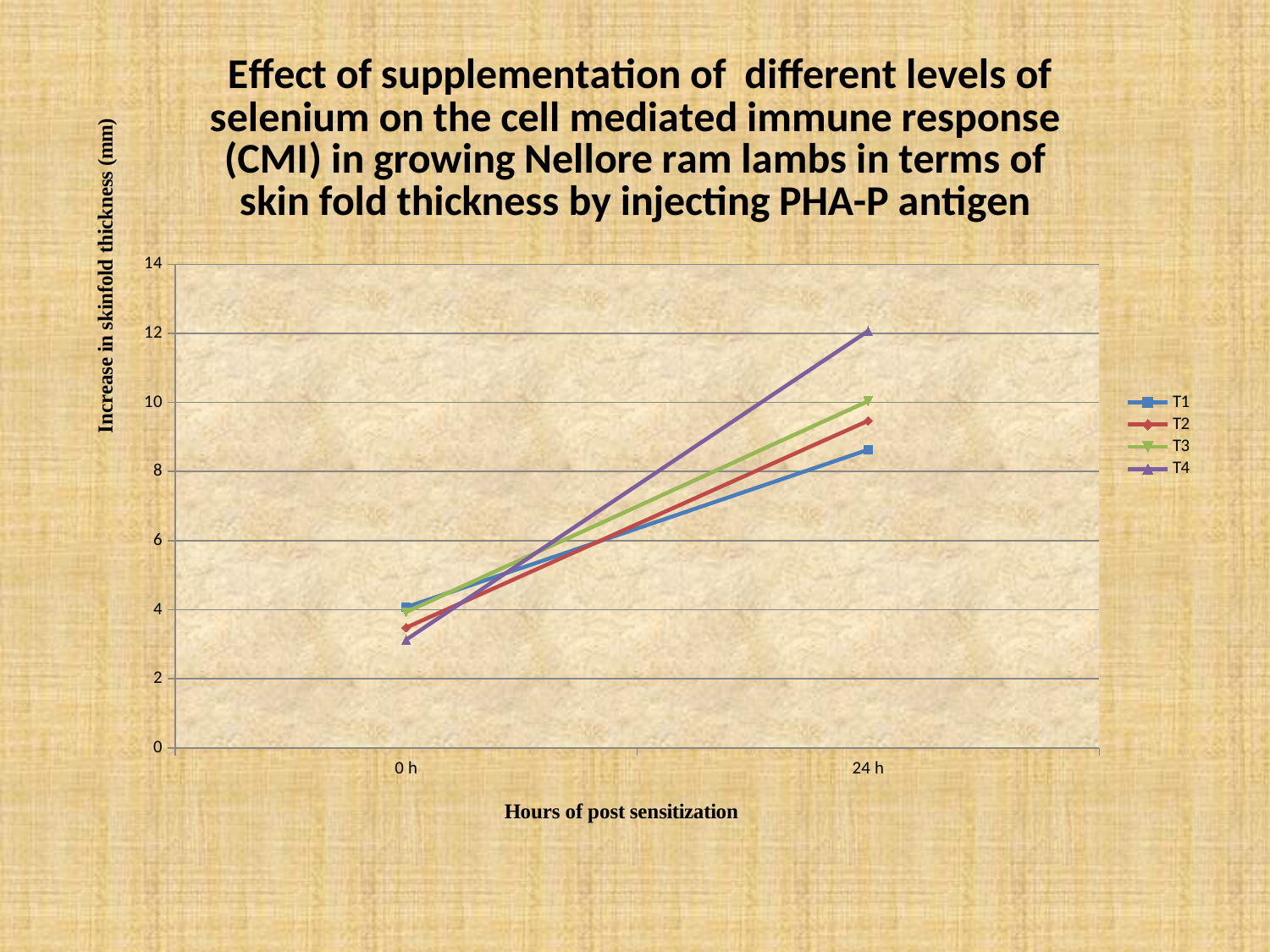

### Chart:  Effect of supplementation of  different levels of selenium on the cell mediated immune response (CMI) in growing Nellore ram lambs in terms of skin fold thickness by injecting PHA-P antigen

| Category | T1 | T2 | T3 | T4 |
|---|---|---|---|---|
| 0 h | 4.07 | 3.48 | 3.9299999999999997 | 3.13 |
| 24 h | 8.629999999999999 | 9.47 | 10.040000000000001 | 12.07 |